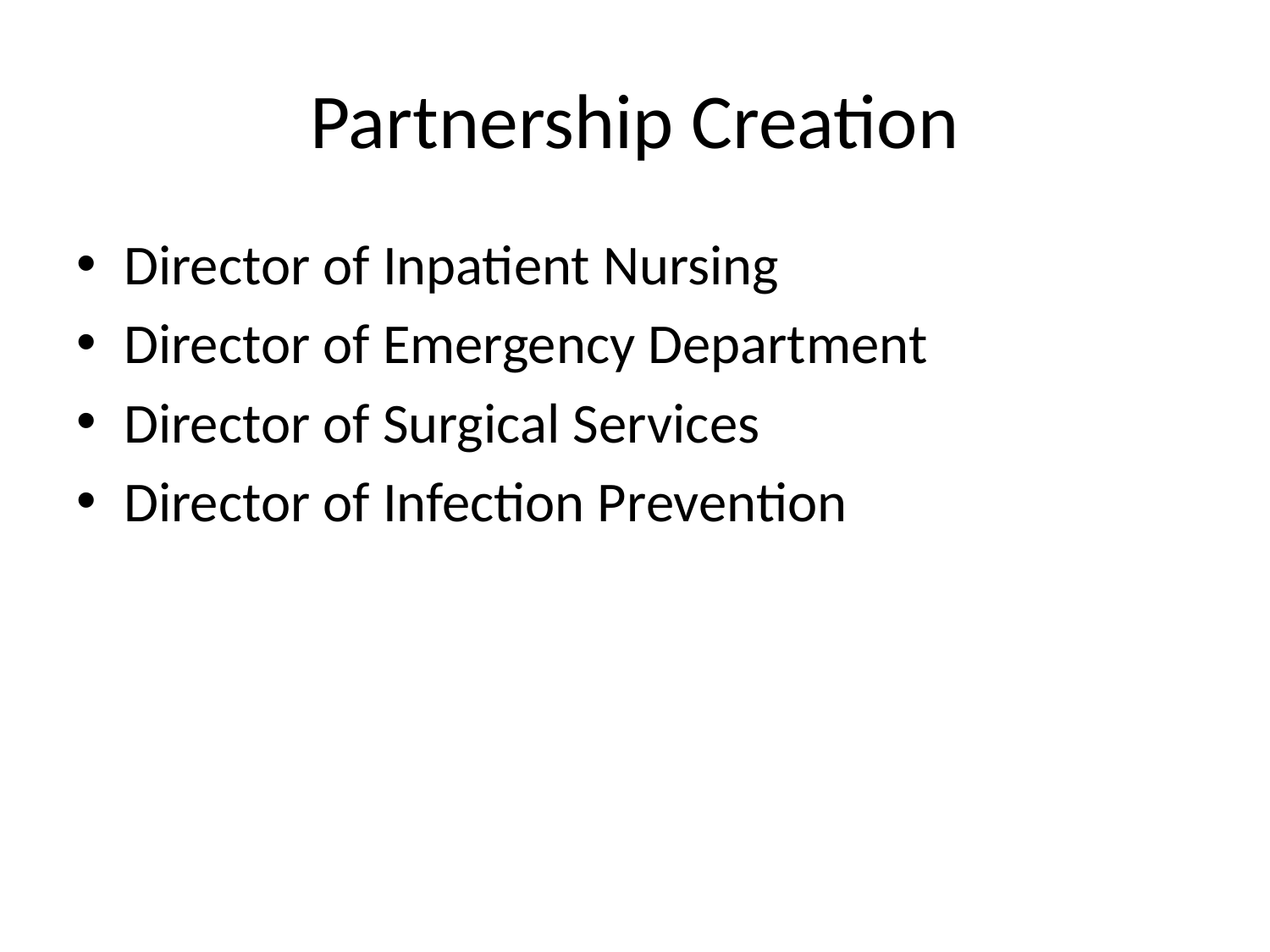

# Partnership Creation
Director of Inpatient Nursing
Director of Emergency Department
Director of Surgical Services
Director of Infection Prevention